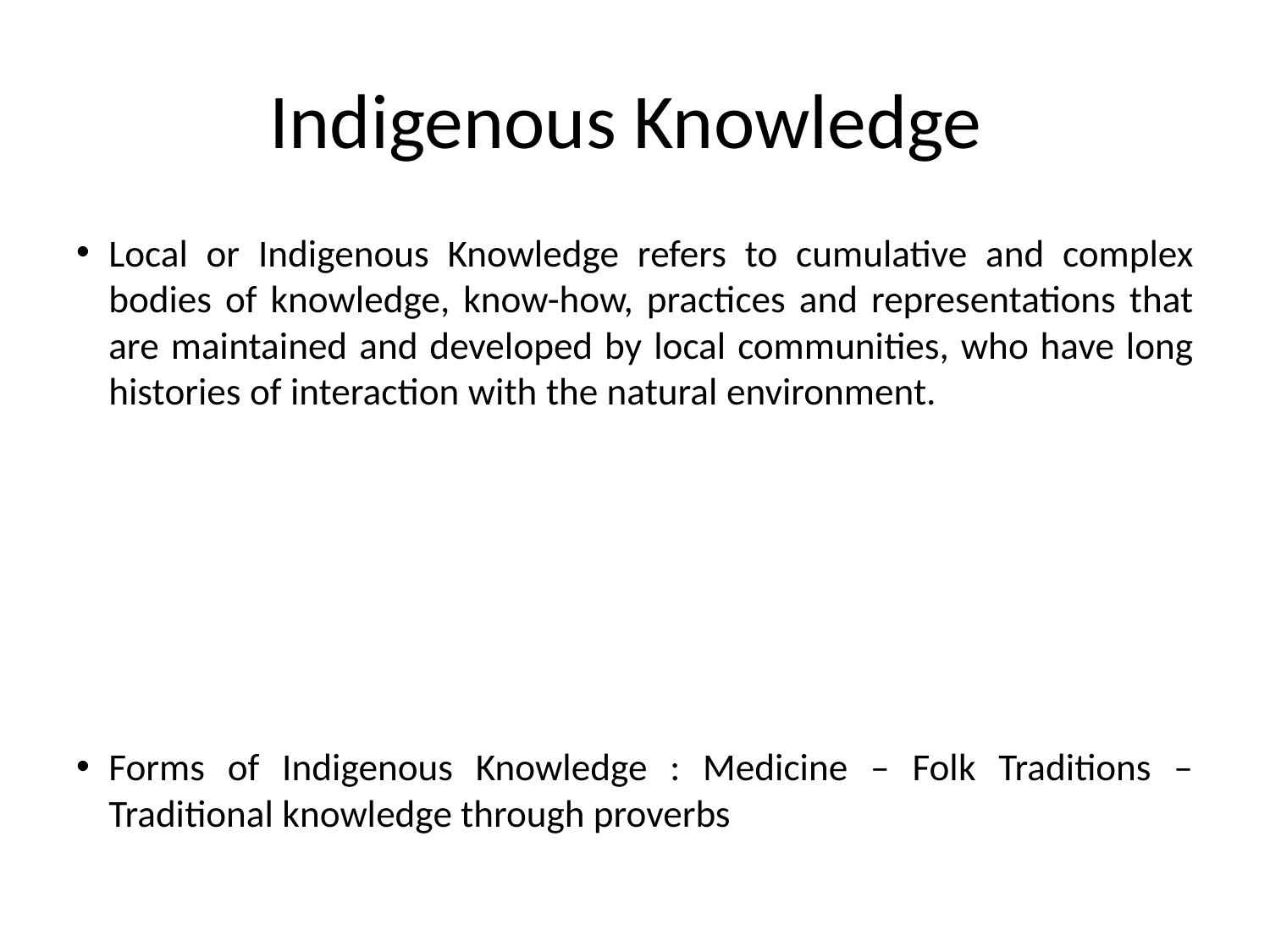

# Indigenous Knowledge
Local or Indigenous Knowledge refers to cumulative and complex bodies of knowledge, know-how, practices and representations that are maintained and developed by local communities, who have long histories of interaction with the natural environment.
Forms of Indigenous Knowledge : Medicine – Folk Traditions – Traditional knowledge through proverbs